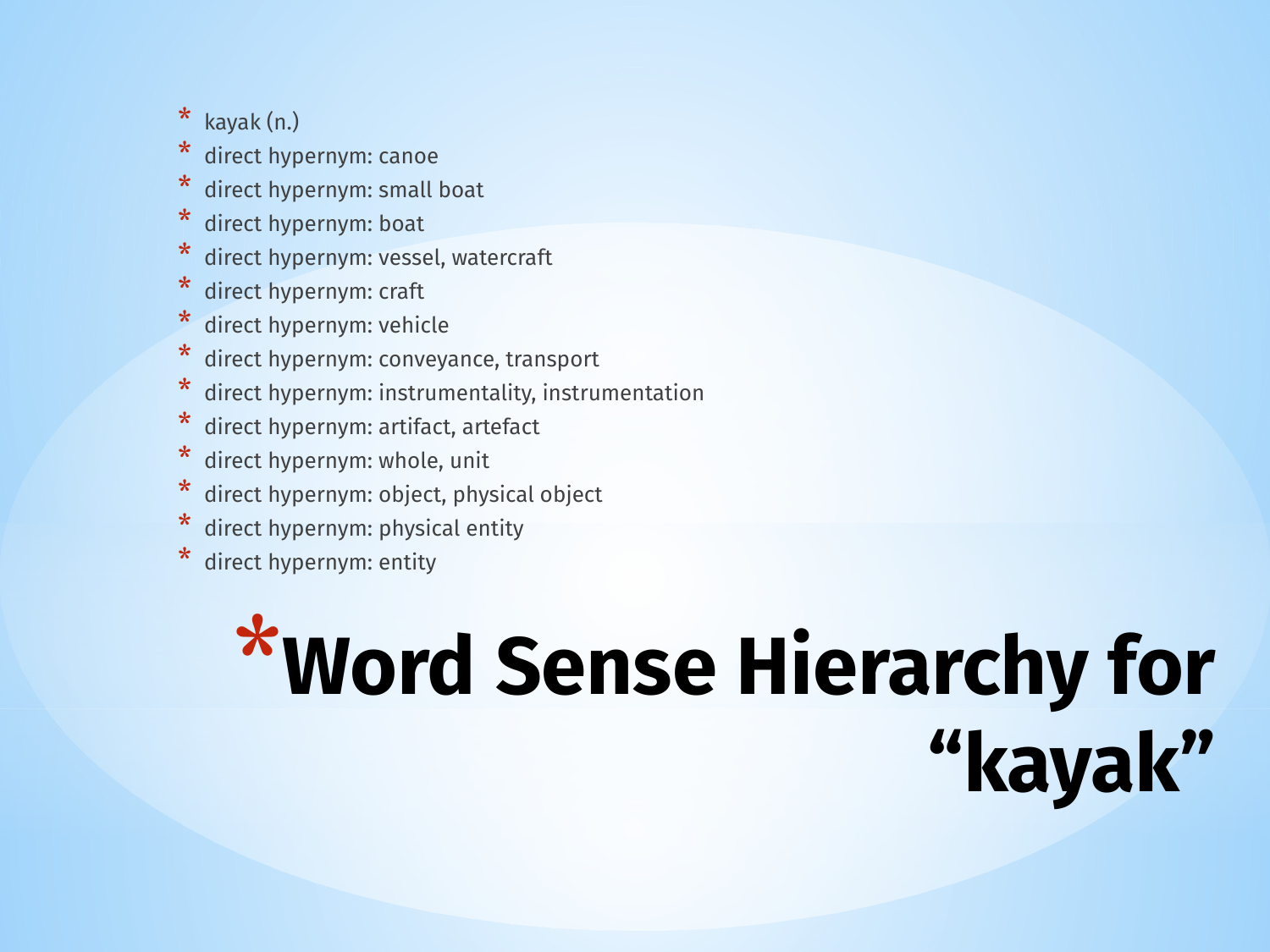

kayak (n.)
direct hypernym: canoe
direct hypernym: small boat
direct hypernym: boat
direct hypernym: vessel, watercraft
direct hypernym: craft
direct hypernym: vehicle
direct hypernym: conveyance, transport
direct hypernym: instrumentality, instrumentation
direct hypernym: artifact, artefact
direct hypernym: whole, unit
direct hypernym: object, physical object
direct hypernym: physical entity
direct hypernym: entity
# Word Sense Hierarchy for “kayak”